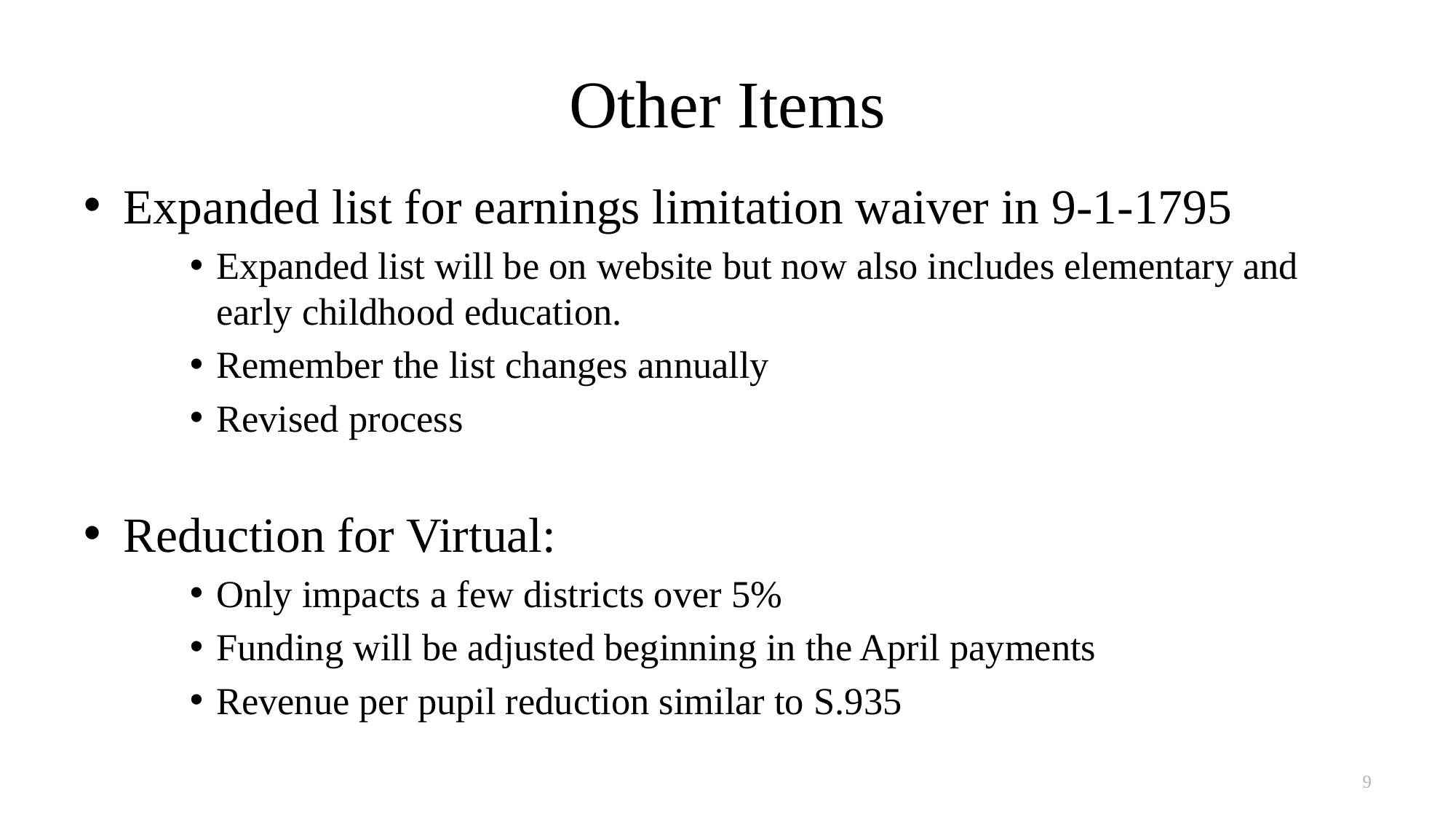

# Other Items
Expanded list for earnings limitation waiver in 9-1-1795
Expanded list will be on website but now also includes elementary and early childhood education.
Remember the list changes annually
Revised process

Reduction for Virtual:
Only impacts a few districts over 5%
Funding will be adjusted beginning in the April payments
Revenue per pupil reduction similar to S.935
9